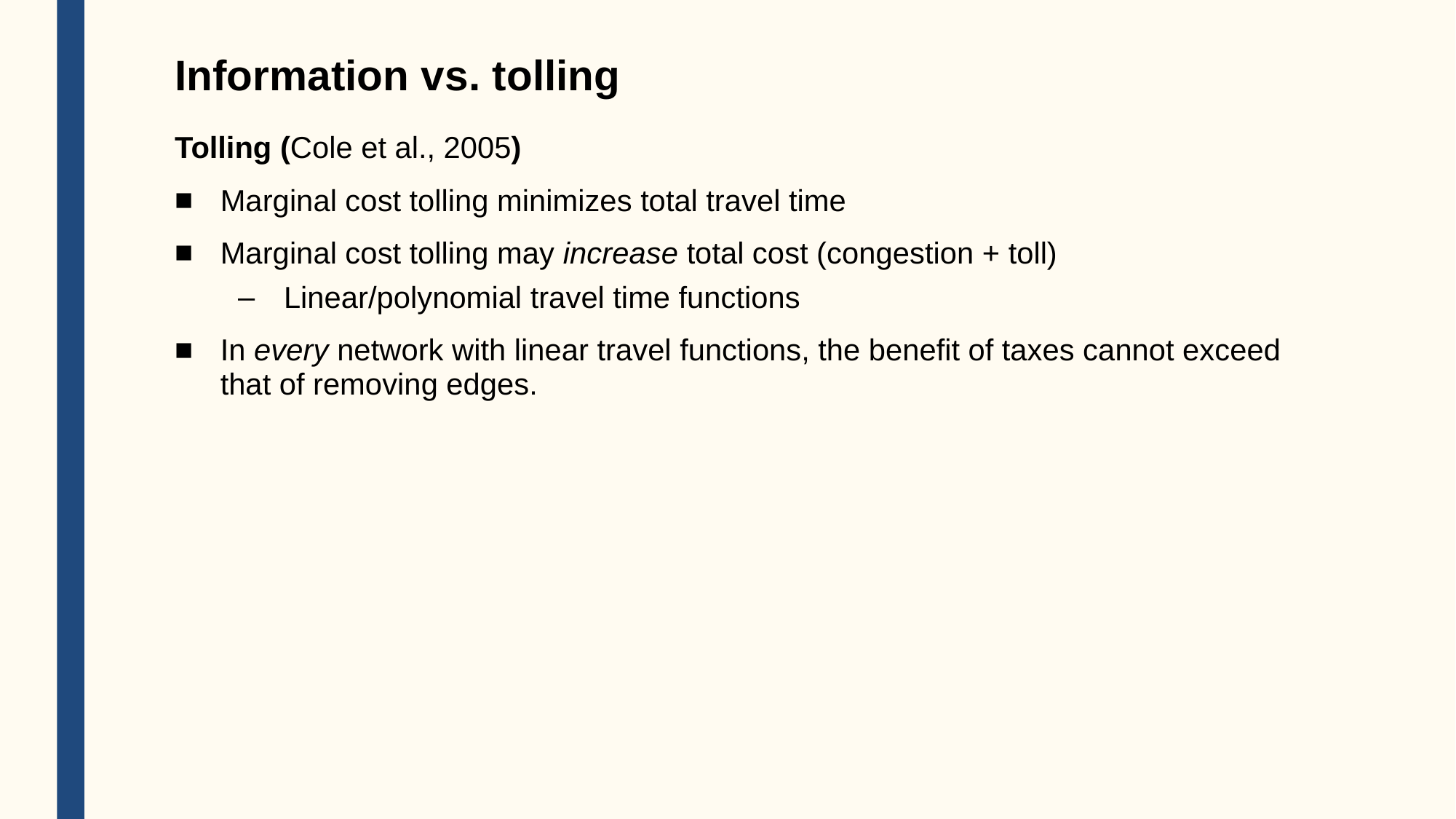

# Information vs. tolling
Tolling (Cole et al., 2005)
Marginal cost tolling minimizes total travel time
Marginal cost tolling may increase total cost (congestion + toll)
Linear/polynomial travel time functions
In every network with linear travel functions, the benefit of taxes cannot exceed that of removing edges.